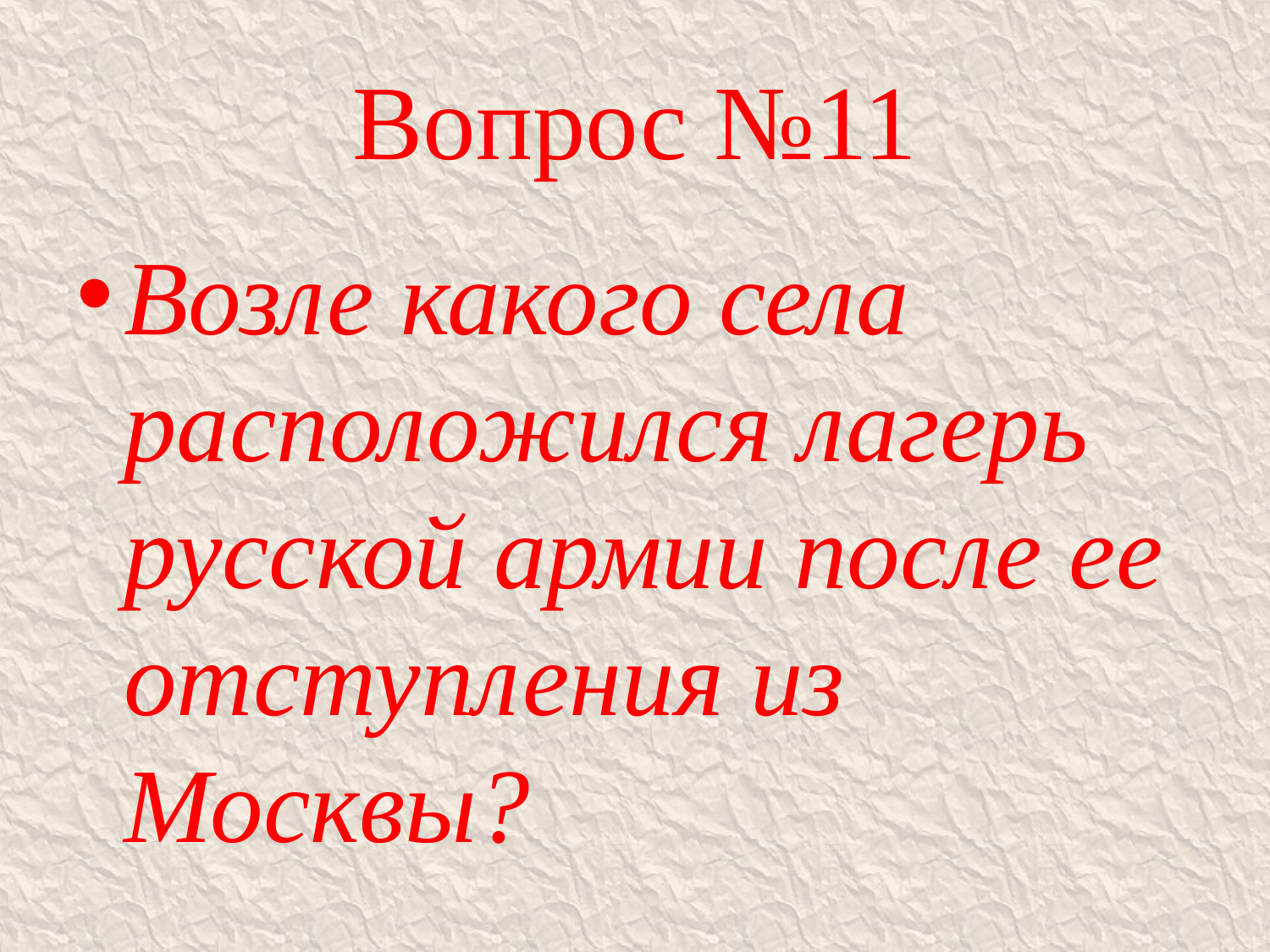

# Вопрос №11
Возле какого села расположился лагерь русской армии после ее отступления из Москвы?